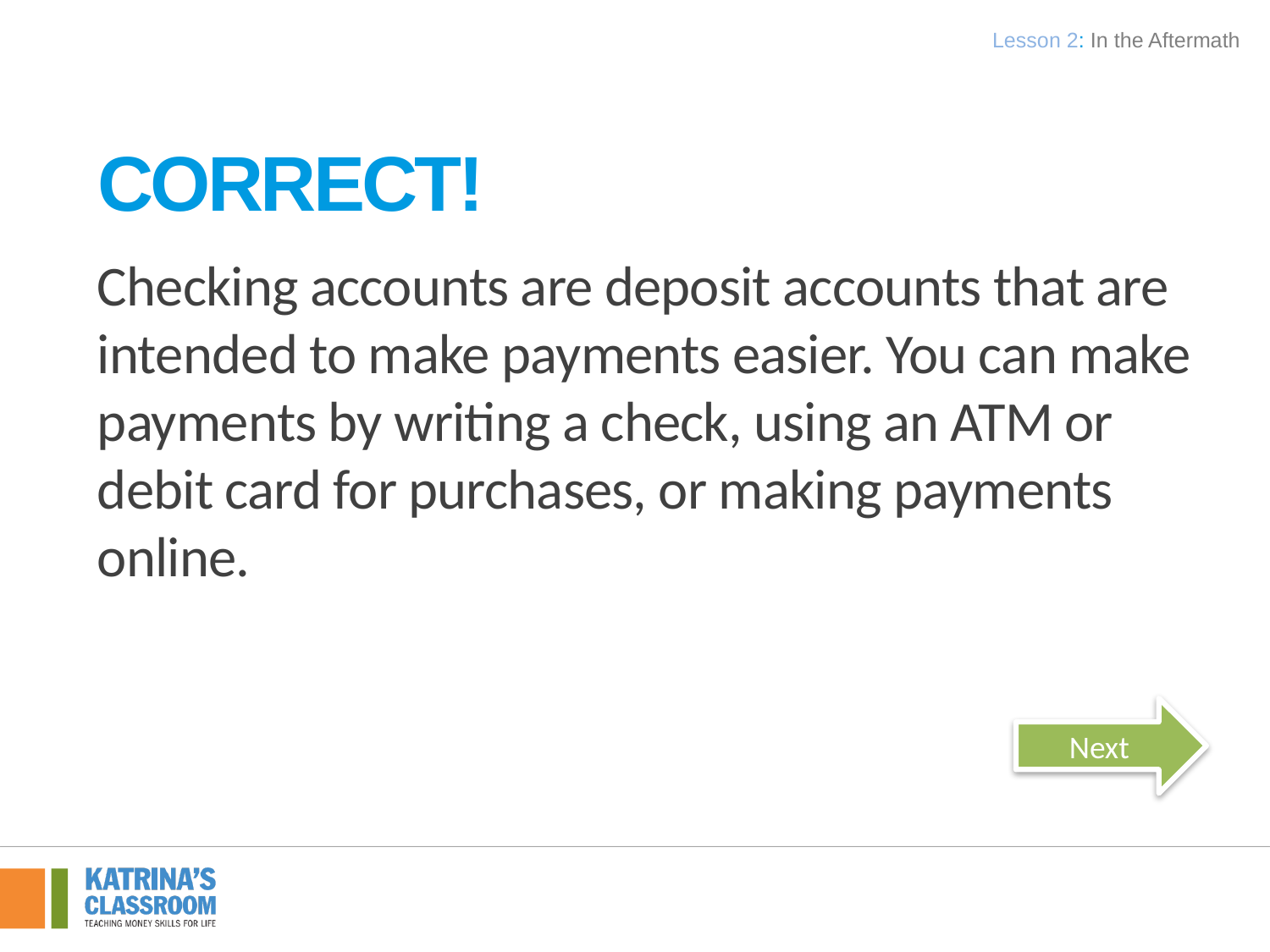

Lesson 2: In the Aftermath
# Correct!
Checking accounts are deposit accounts that are intended to make payments easier. You can make payments by writing a check, using an ATM or debit card for purchases, or making payments online.
Next